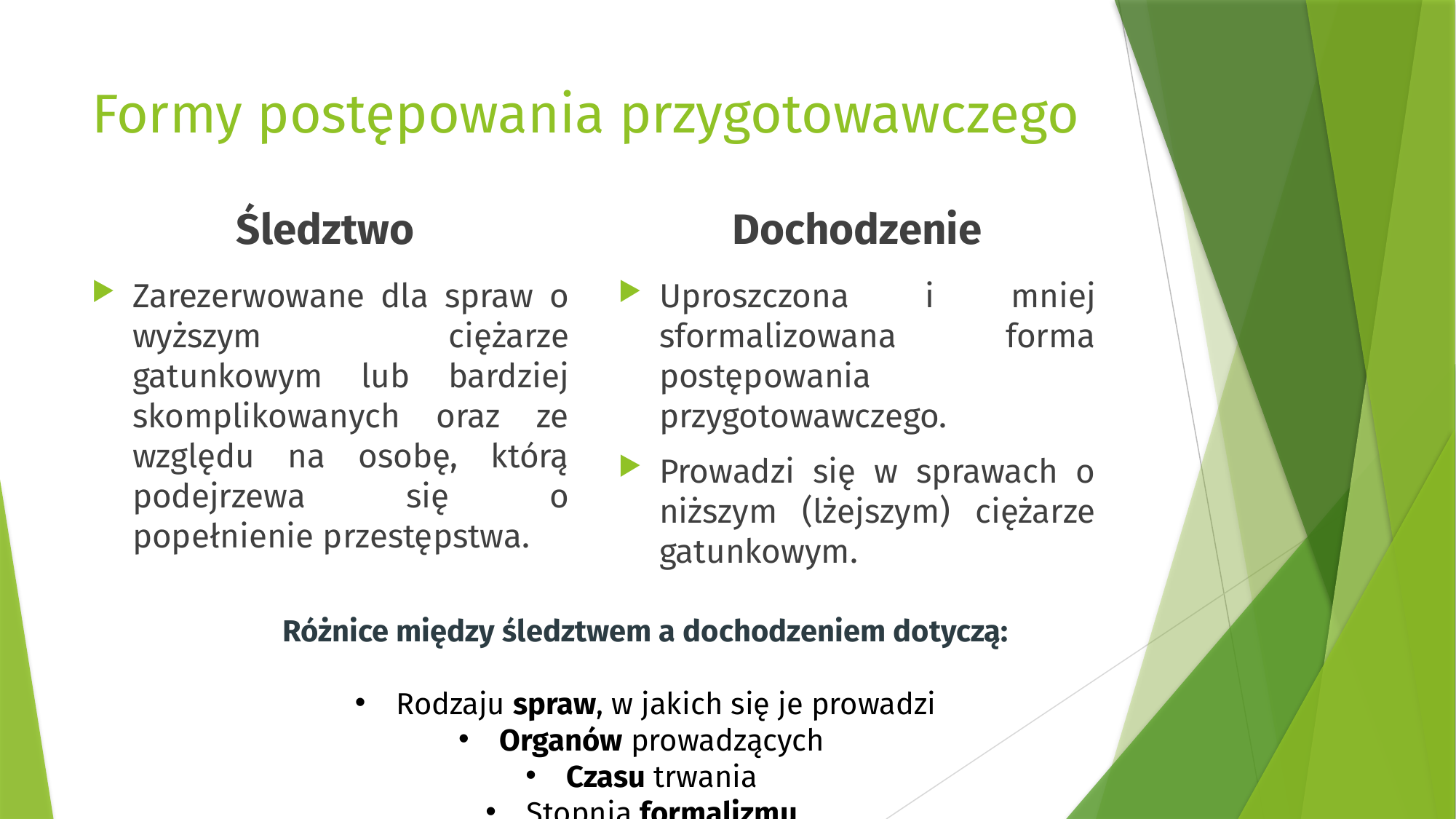

# Formy postępowania przygotowawczego
Dochodzenie
Śledztwo
Uproszczona i mniej sformalizowana forma postępowania przygotowawczego.
Prowadzi się w sprawach o niższym (lżejszym) ciężarze gatunkowym.
Zarezerwowane dla spraw o wyższym ciężarze gatunkowym lub bardziej skomplikowanych oraz ze względu na osobę, którą podejrzewa się o popełnienie przestępstwa.

Różnice między śledztwem a dochodzeniem dotyczą:

Rodzaju spraw, w jakich się je prowadzi
Organów prowadzących
Czasu trwania
Stopnia formalizmu